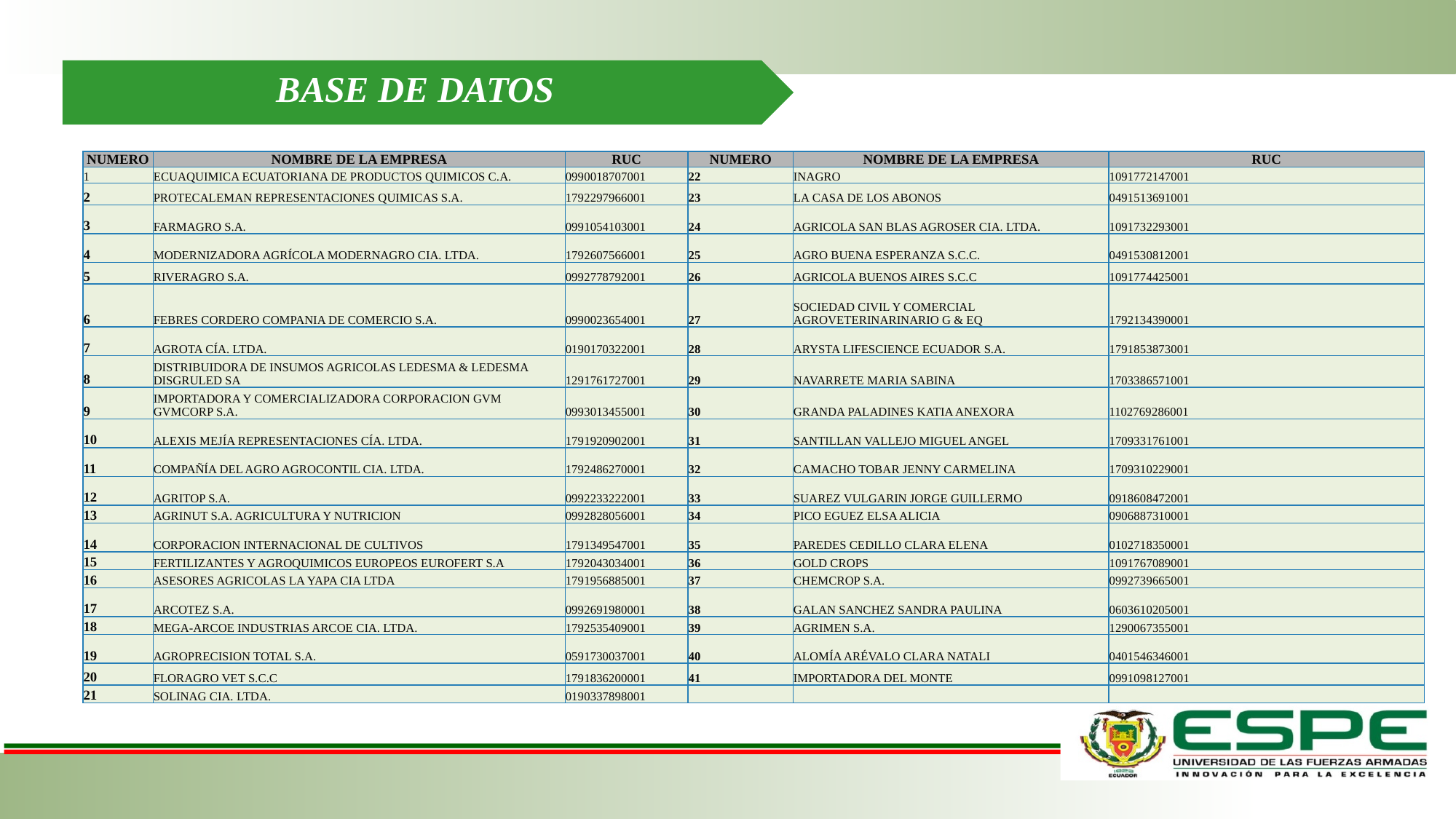

BASE DE DATOS
| NUMERO | NOMBRE DE LA EMPRESA | RUC | NUMERO | NOMBRE DE LA EMPRESA | RUC |
| --- | --- | --- | --- | --- | --- |
| 1 | ECUAQUIMICA ECUATORIANA DE PRODUCTOS QUIMICOS C.A. | 0990018707001 | 22 | INAGRO | 1091772147001 |
| 2 | PROTECALEMAN REPRESENTACIONES QUIMICAS S.A. | 1792297966001 | 23 | LA CASA DE LOS ABONOS | 0491513691001 |
| 3 | FARMAGRO S.A. | 0991054103001 | 24 | AGRICOLA SAN BLAS AGROSER CIA. LTDA. | 1091732293001 |
| 4 | MODERNIZADORA AGRÍCOLA MODERNAGRO CIA. LTDA. | 1792607566001 | 25 | AGRO BUENA ESPERANZA S.C.C. | 0491530812001 |
| 5 | RIVERAGRO S.A. | 0992778792001 | 26 | AGRICOLA BUENOS AIRES S.C.C | 1091774425001 |
| 6 | FEBRES CORDERO COMPANIA DE COMERCIO S.A. | 0990023654001 | 27 | SOCIEDAD CIVIL Y COMERCIAL AGROVETERINARINARIO G & EQ | 1792134390001 |
| 7 | AGROTA CÍA. LTDA. | 0190170322001 | 28 | ARYSTA LIFESCIENCE ECUADOR S.A. | 1791853873001 |
| 8 | DISTRIBUIDORA DE INSUMOS AGRICOLAS LEDESMA & LEDESMA DISGRULED SA | 1291761727001 | 29 | NAVARRETE MARIA SABINA | 1703386571001 |
| 9 | IMPORTADORA Y COMERCIALIZADORA CORPORACION GVM GVMCORP S.A. | 0993013455001 | 30 | GRANDA PALADINES KATIA ANEXORA | 1102769286001 |
| 10 | ALEXIS MEJÍA REPRESENTACIONES CÍA. LTDA. | 1791920902001 | 31 | SANTILLAN VALLEJO MIGUEL ANGEL | 1709331761001 |
| 11 | COMPAÑÍA DEL AGRO AGROCONTIL CIA. LTDA. | 1792486270001 | 32 | CAMACHO TOBAR JENNY CARMELINA | 1709310229001 |
| 12 | AGRITOP S.A. | 0992233222001 | 33 | SUAREZ VULGARIN JORGE GUILLERMO | 0918608472001 |
| 13 | AGRINUT S.A. AGRICULTURA Y NUTRICION | 0992828056001 | 34 | PICO EGUEZ ELSA ALICIA | 0906887310001 |
| 14 | CORPORACION INTERNACIONAL DE CULTIVOS | 1791349547001 | 35 | PAREDES CEDILLO CLARA ELENA | 0102718350001 |
| 15 | FERTILIZANTES Y AGROQUIMICOS EUROPEOS EUROFERT S.A | 1792043034001 | 36 | GOLD CROPS | 1091767089001 |
| 16 | ASESORES AGRICOLAS LA YAPA CIA LTDA | 1791956885001 | 37 | CHEMCROP S.A. | 0992739665001 |
| 17 | ARCOTEZ S.A. | 0992691980001 | 38 | GALAN SANCHEZ SANDRA PAULINA | 0603610205001 |
| 18 | MEGA-ARCOE INDUSTRIAS ARCOE CIA. LTDA. | 1792535409001 | 39 | AGRIMEN S.A. | 1290067355001 |
| 19 | AGROPRECISION TOTAL S.A. | 0591730037001 | 40 | ALOMÍA ARÉVALO CLARA NATALI | 0401546346001 |
| 20 | FLORAGRO VET S.C.C | 1791836200001 | 41 | IMPORTADORA DEL MONTE | 0991098127001 |
| 21 | SOLINAG CIA. LTDA. | 0190337898001 |  |  |  |